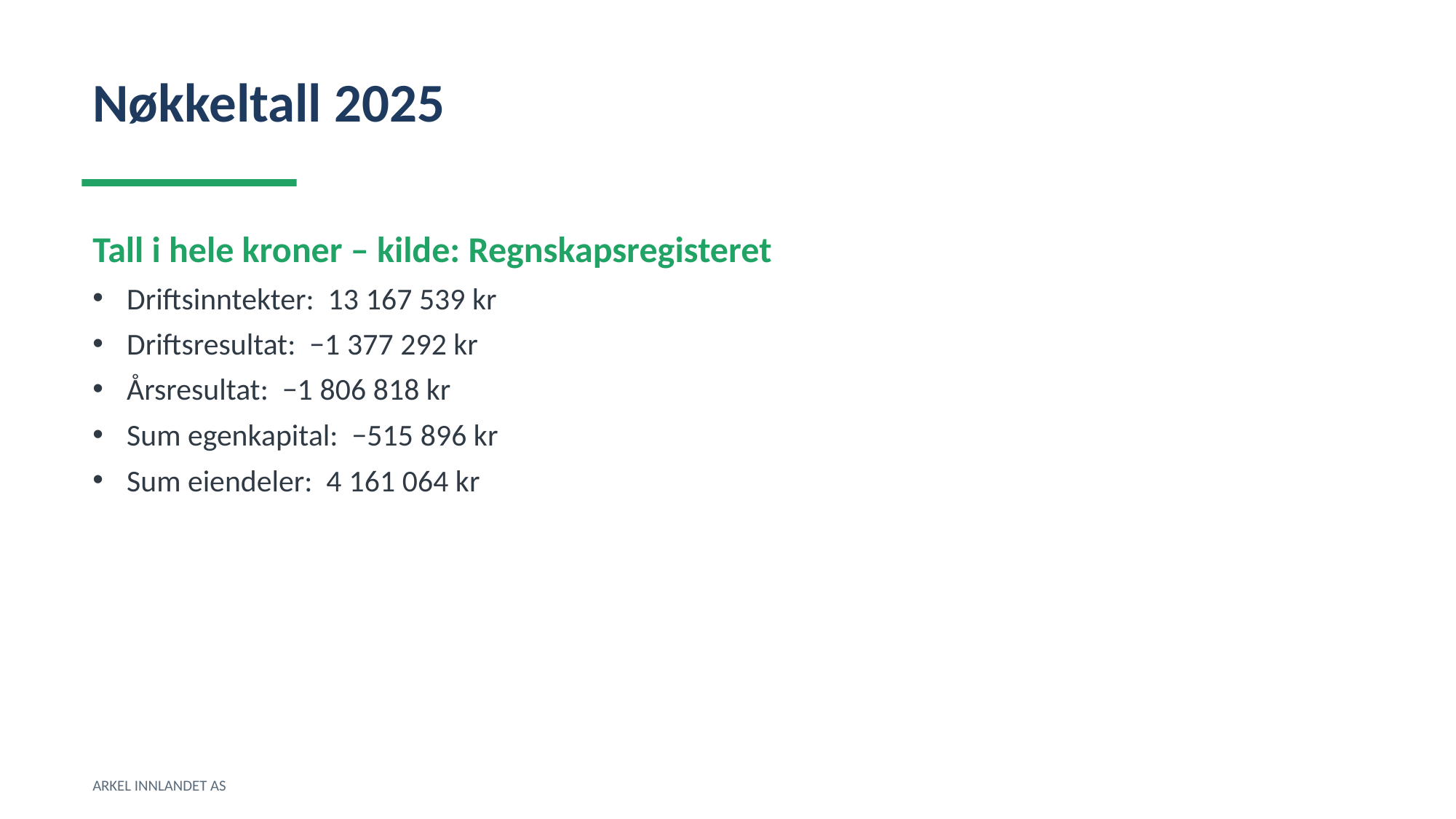

Nøkkeltall 2025

Tall i hele kroner – kilde: Regnskapsregisteret
Driftsinntekter:  13 167 539 kr
Driftsresultat:  −1 377 292 kr
Årsresultat:  −1 806 818 kr
Sum egenkapital:  −515 896 kr
Sum eiendeler:  4 161 064 kr
ARKEL INNLANDET AS